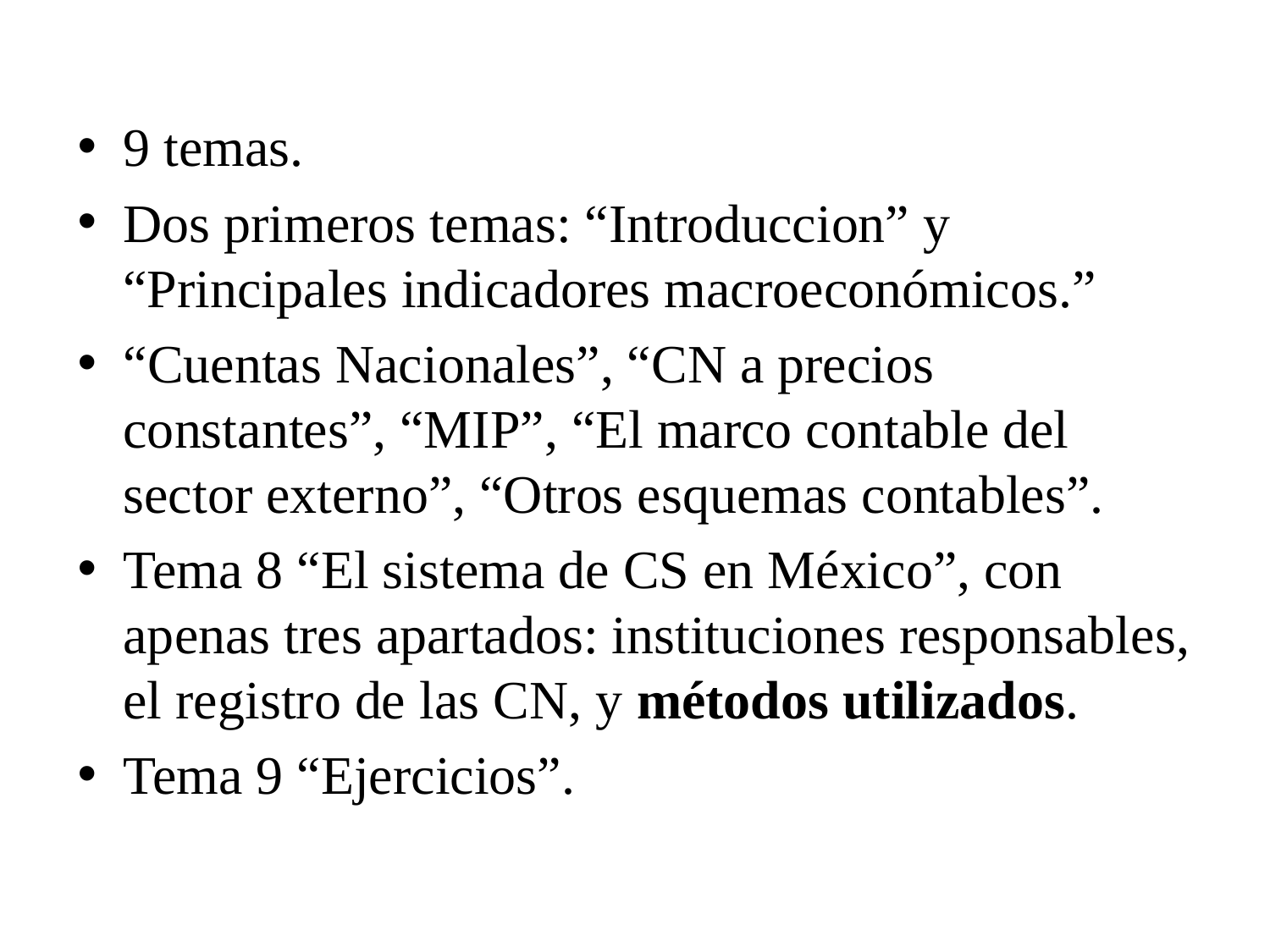

9 temas.
Dos primeros temas: “Introduccion” y “Principales indicadores macroeconómicos.”
“Cuentas Nacionales”, “CN a precios constantes”, “MIP”, “El marco contable del sector externo”, “Otros esquemas contables”.
Tema 8 “El sistema de CS en México”, con apenas tres apartados: instituciones responsables, el registro de las CN, y métodos utilizados.
Tema 9 “Ejercicios”.